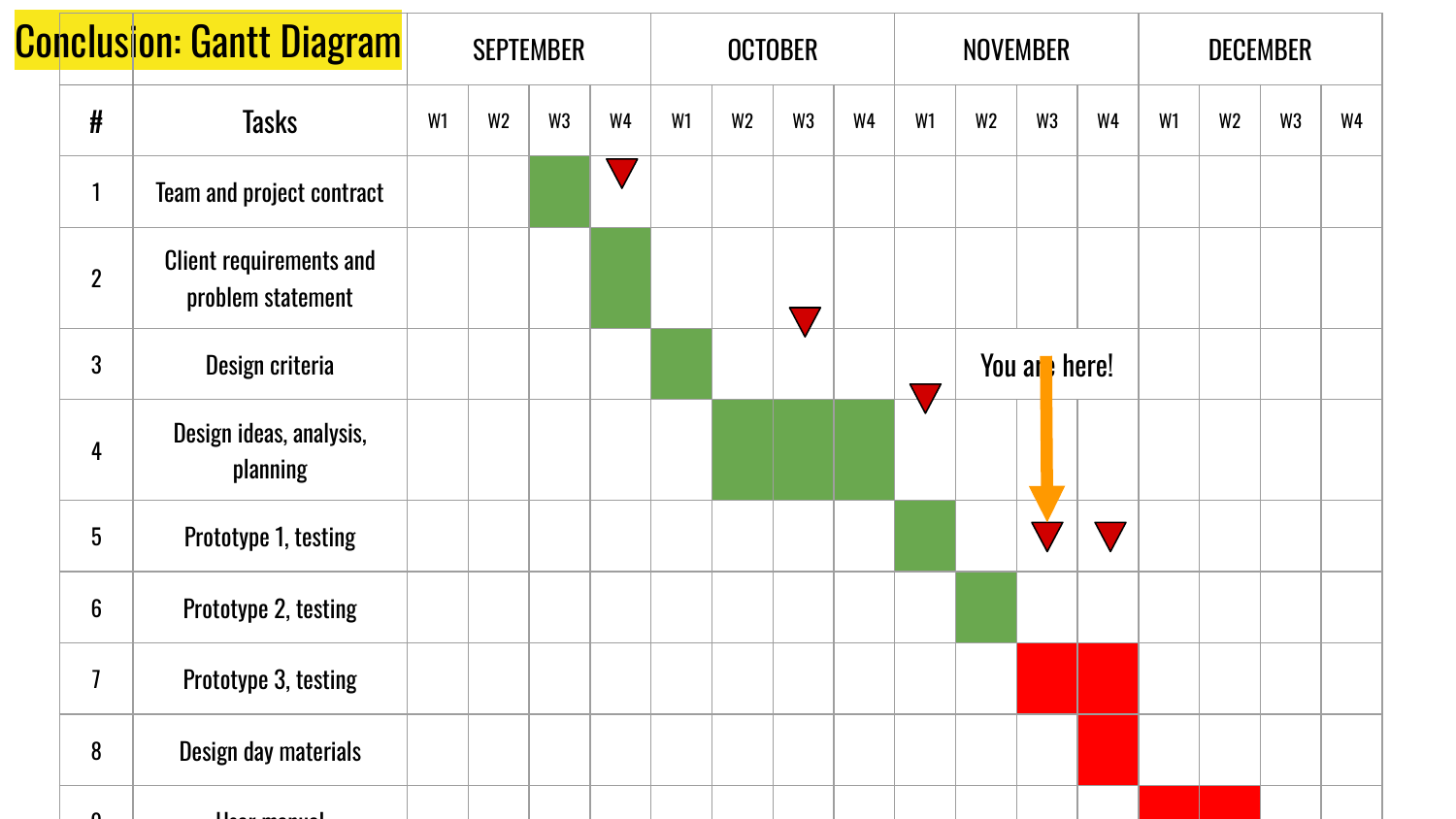

# Conclusion: Gantt Diagram
|  |  | SEPTEMBER |  |  |  | OCTOBER |  |  |  | NOVEMBER |  |  |  | DECEMBER |  |  |  |
| --- | --- | --- | --- | --- | --- | --- | --- | --- | --- | --- | --- | --- | --- | --- | --- | --- | --- |
| # | Tasks | W1 | W2 | W3 | W4 | W1 | W2 | W3 | W4 | W1 | W2 | W3 | W4 | W1 | W2 | W3 | W4 |
| 1 | Team and project contract |  |  |  |  |  |  |  |  |  |  |  |  |  |  |  |  |
| 2 | Client requirements and problem statement |  |  |  |  |  |  |  |  |  |  |  |  |  |  |  |  |
| 3 | Design criteria |  |  |  |  |  |  |  |  |  | You are here! |  |  |  |  |  |  |
| 4 | Design ideas, analysis, planning |  |  |  |  |  |  |  |  |  |  |  |  |  |  |  |  |
| 5 | Prototype 1, testing |  |  |  |  |  |  |  |  |  |  |  |  |  |  |  |  |
| 6 | Prototype 2, testing |  |  |  |  |  |  |  |  |  |  |  |  |  |  |  |  |
| 7 | Prototype 3, testing |  |  |  |  |  |  |  |  |  |  |  |  |  |  |  |  |
| 8 | Design day materials |  |  |  |  |  |  |  |  |  |  |  |  |  |  |  |  |
| 9 | User manual |  |  |  |  |  |  |  |  |  |  |  |  |  |  |  |  |
| 10 | Project closure |  |  |  |  |  |  |  |  |  |  |  |  |  |  |  |  |